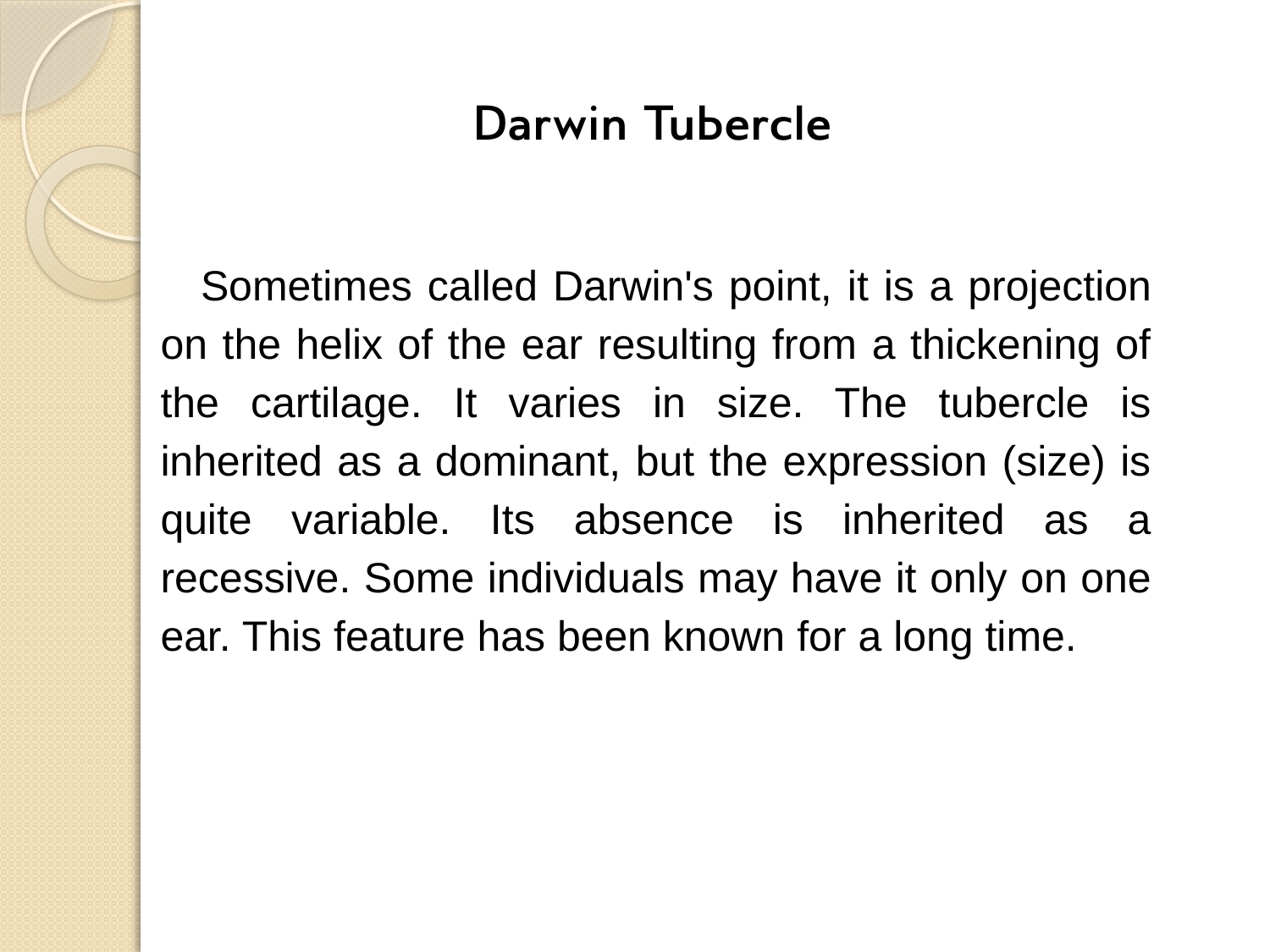

Darwin Tubercle
Sometimes called Darwin's point, it is a projection on the helix of the ear resulting from a thickening of the cartilage. It varies in size. The tubercle is inherited as a dominant, but the expression (size) is quite variable. Its absence is inherited as a recessive. Some individuals may have it only on one ear. This feature has been known for a long time.